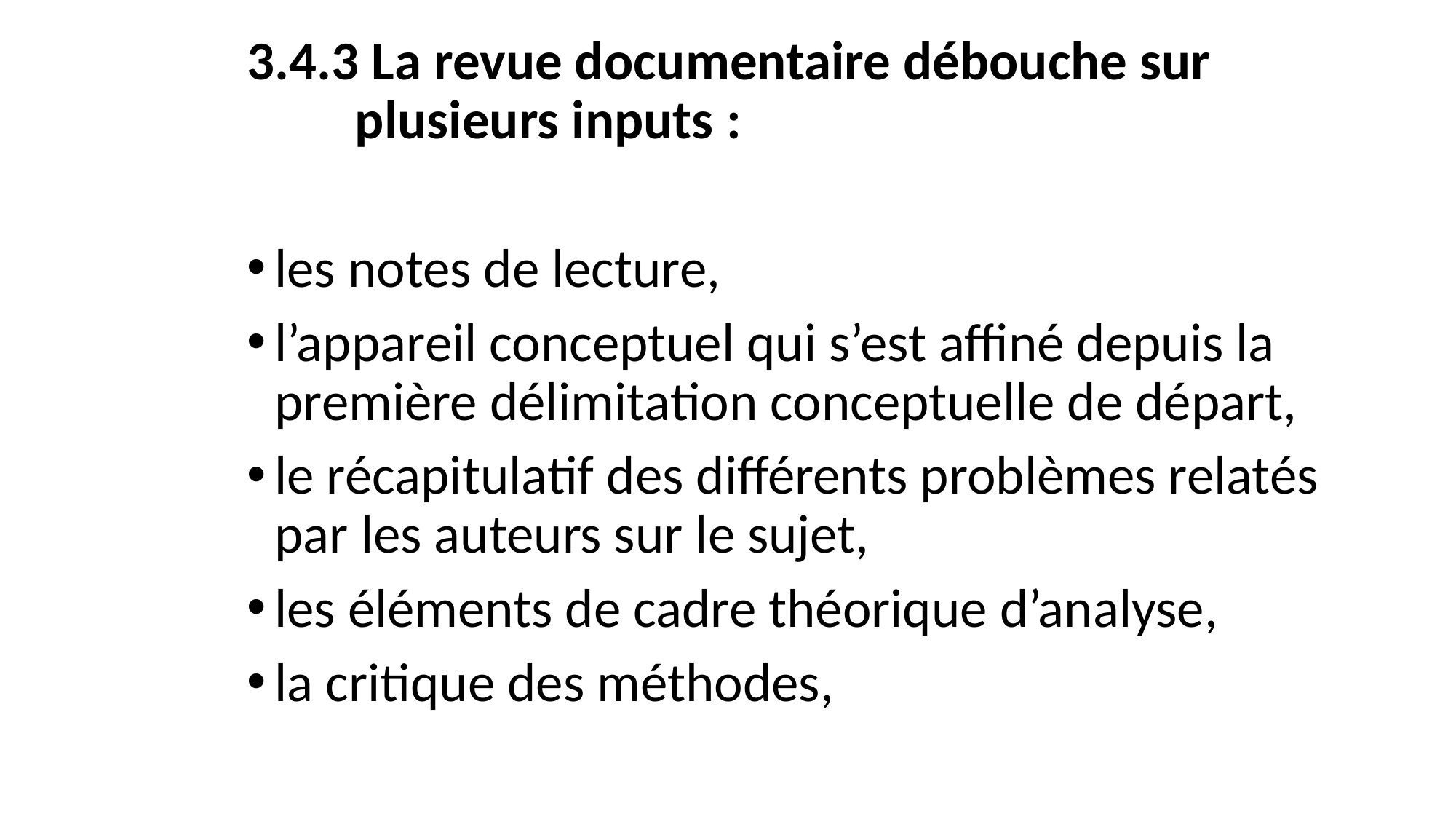

3.4.3 La revue documentaire débouche sur plusieurs inputs :

les notes de lecture,
l’appareil conceptuel qui s’est affiné depuis la première délimitation conceptuelle de départ,
le récapitulatif des différents problèmes relatés par les auteurs sur le sujet,
les éléments de cadre théorique d’analyse,
la critique des méthodes,